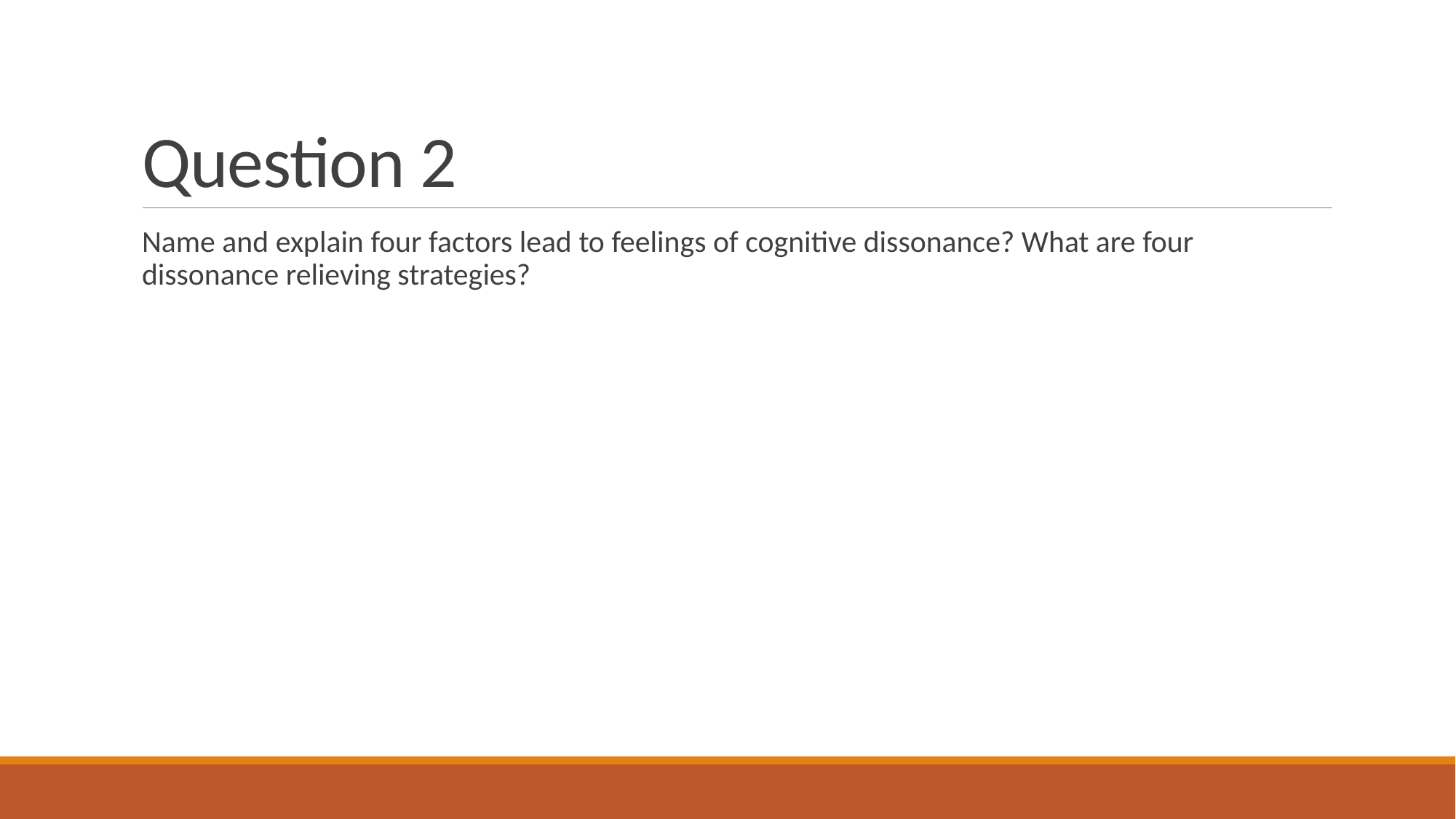

# Question 2
Name and explain four factors lead to feelings of cognitive dissonance? What are four dissonance relieving strategies?